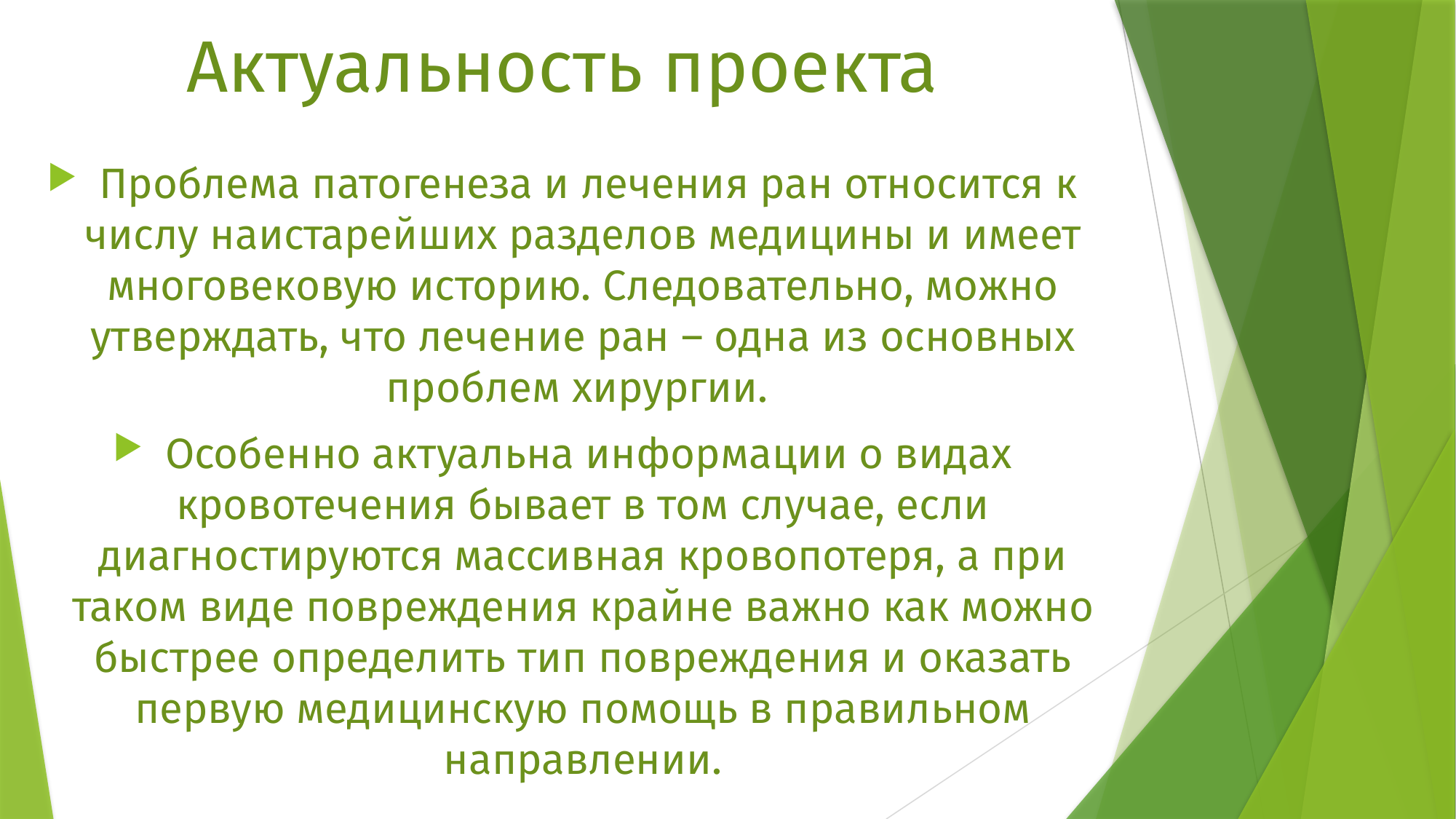

# Актуальность проекта
 Проблема патогенеза и лечения ран относится к числу наистарейших разделов медицины и имеет многовековую историю. Следовательно, можно утверждать, что лечение ран – одна из основных проблем хирургии.
 Особенно актуальна информации о видах кровотечения бывает в том случае, если диагностируются массивная кровопотеря, а при таком виде повреждения крайне важно как можно быстрее определить тип повреждения и оказать первую медицинскую помощь в правильном направлении.